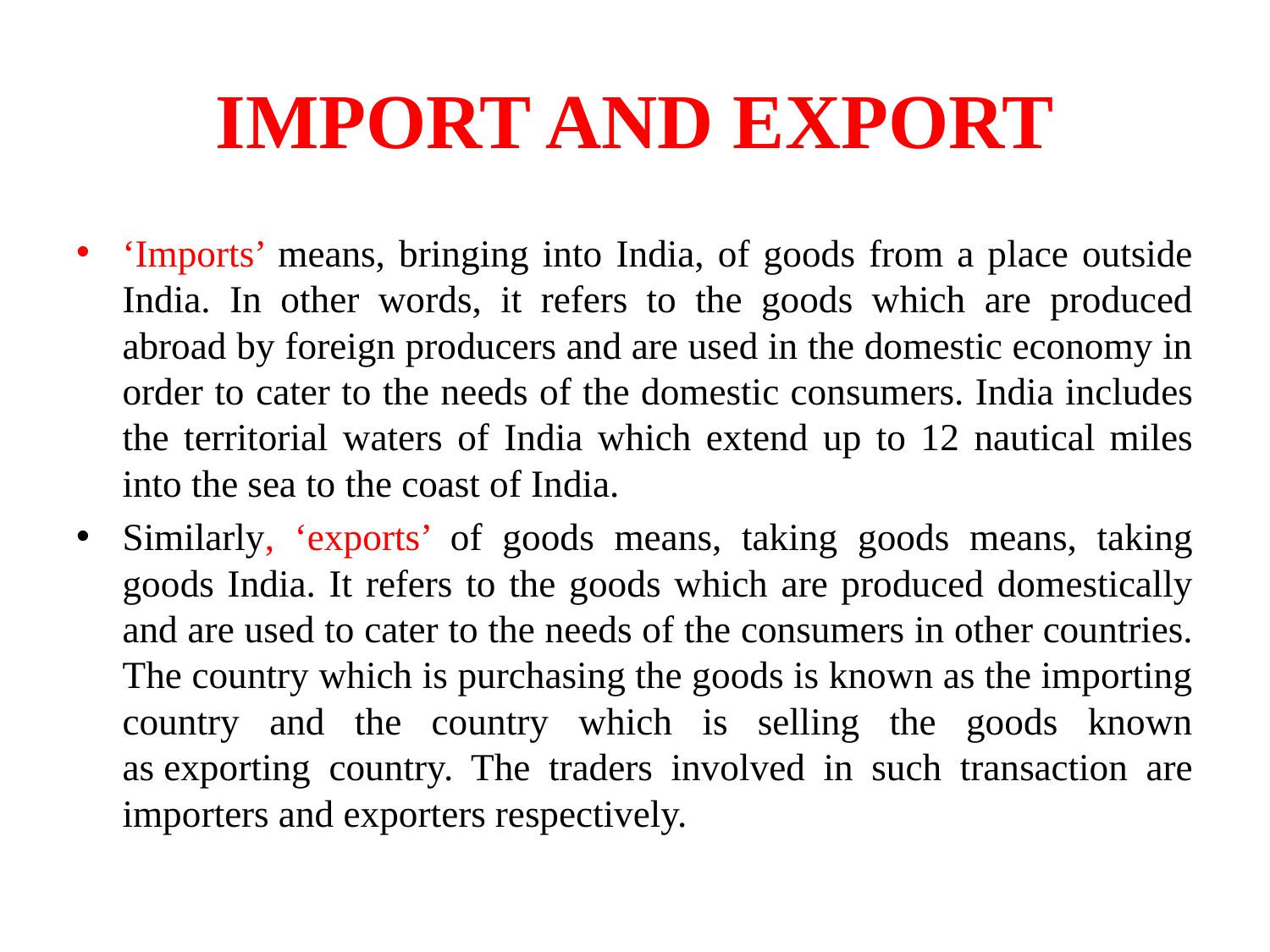

# IMPORT AND EXPORT
‘Imports’ means, bringing into India, of goods from a place outside India. In other words, it refers to the goods which are produced abroad by foreign producers and are used in the domestic economy in order to cater to the needs of the domestic consumers. India includes the territorial waters of India which extend up to 12 nautical miles into the sea to the coast of India.
Similarly, ‘exports’ of goods means, taking goods means, taking goods India. It refers to the goods which are produced domestically and are used to cater to the needs of the consumers in other countries. The country which is purchasing the goods is known as the importing country and the country which is selling the goods known as exporting country. The traders involved in such transaction are importers and exporters respectively.